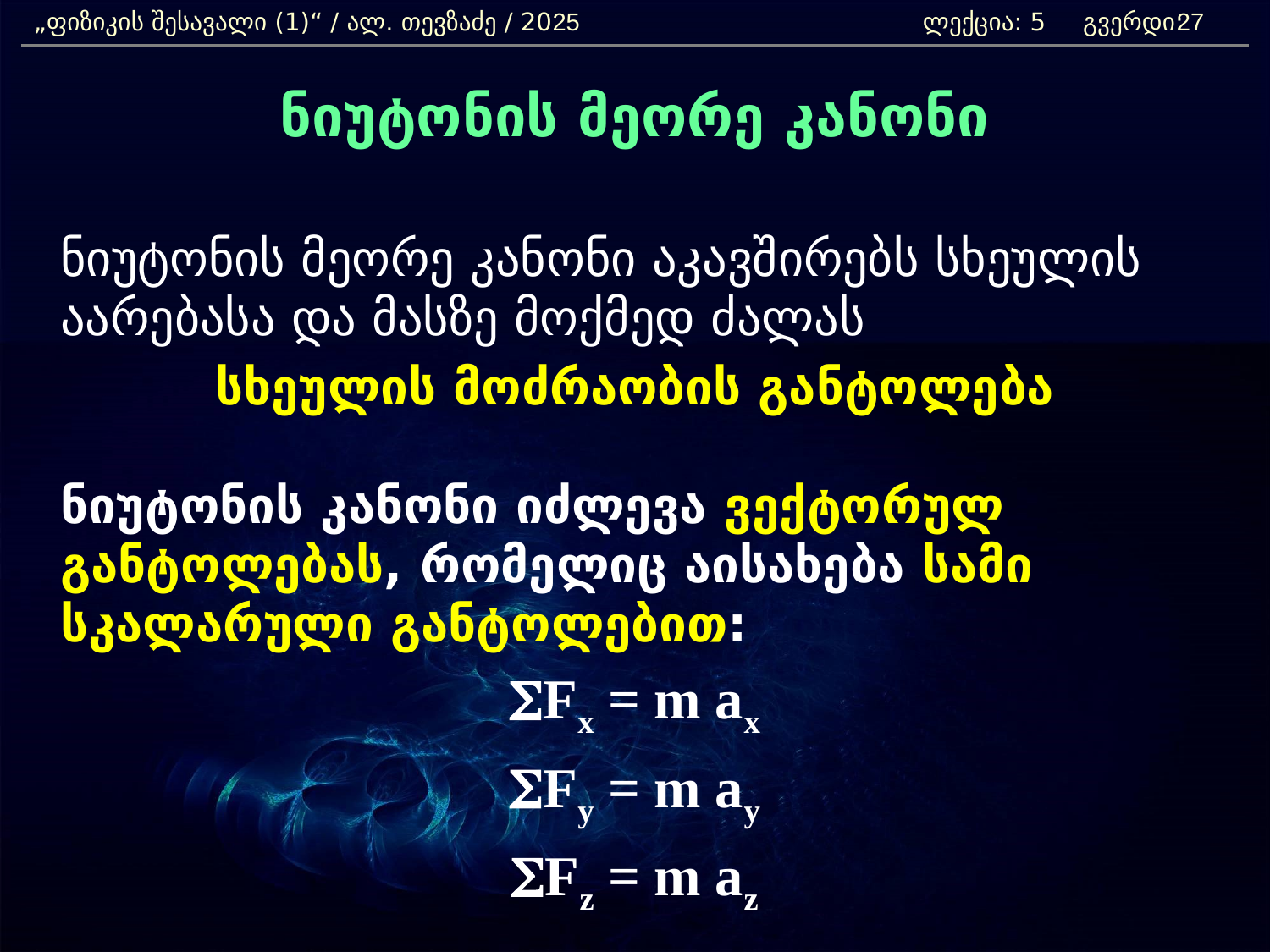

„ფიზიკის შესავალი (1)“ / ალ. თევზაძე / 2025    			ლექცია: 5     გვერდი:
27
ნიუტონის მეორე კანონი

	ნიუტონის მეორე კანონი აკავშირებს სხეულის აარებასა და მასზე მოქმედ ძალას
სხეულის მოძრაობის განტოლება

	ნიუტონის კანონი იძლევა ვექტორულ განტოლებას, რომელიც აისახება სამი სკალარული განტოლებით:
ΣFx = m ax
ΣFy = m ay
ΣFz = m az